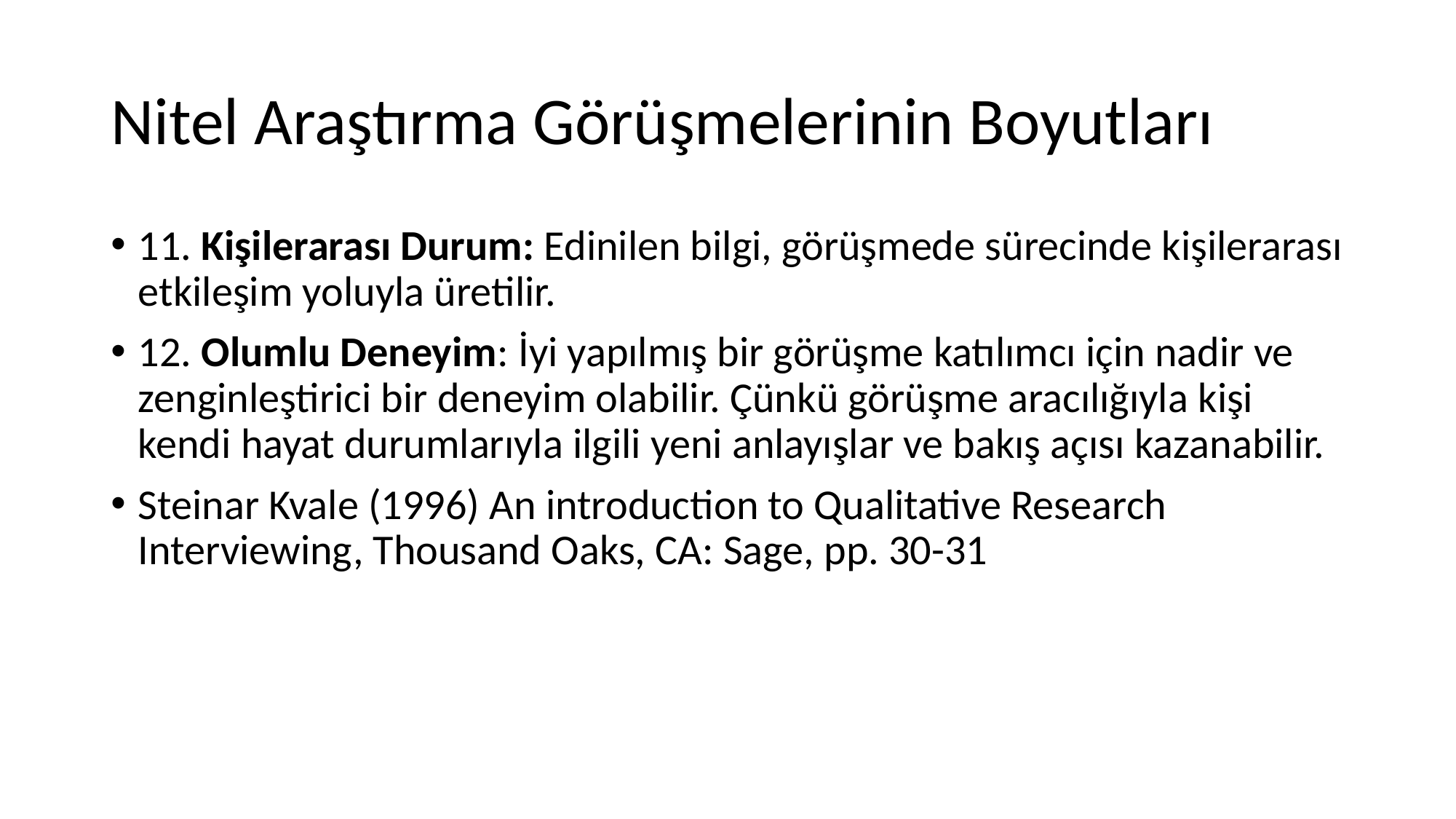

# Nitel Araştırma Görüşmelerinin Boyutları
11. Kişilerarası Durum: Edinilen bilgi, görüşmede sürecinde kişilerarası etkileşim yoluyla üretilir.
12. Olumlu Deneyim: İyi yapılmış bir görüşme katılımcı için nadir ve zenginleştirici bir deneyim olabilir. Çünkü görüşme aracılığıyla kişi kendi hayat durumlarıyla ilgili yeni anlayışlar ve bakış açısı kazanabilir.
Steinar Kvale (1996) An introduction to Qualitative Research Interviewing, Thousand Oaks, CA: Sage, pp. 30-31